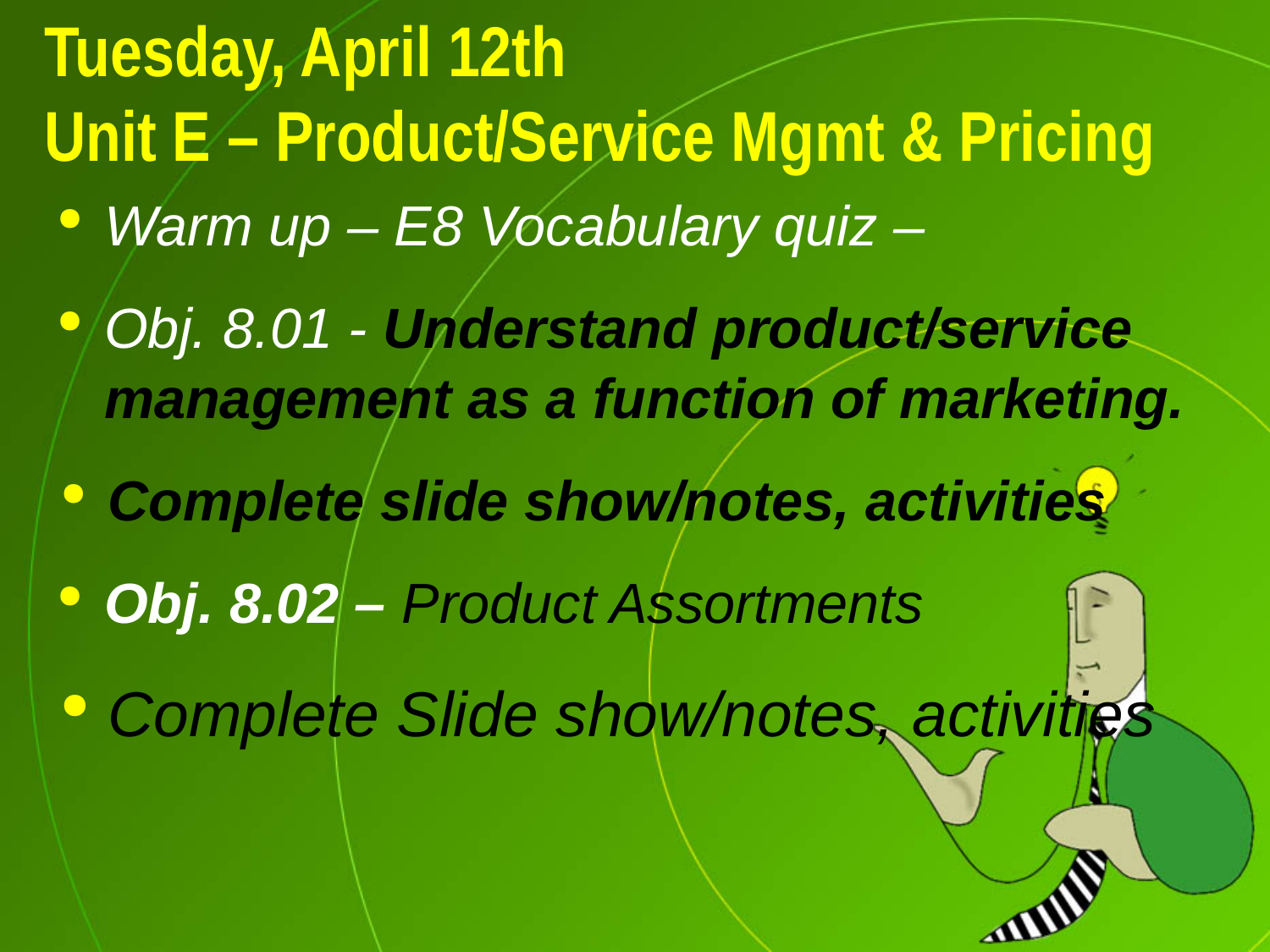

# Tuesday, April 12th Unit E – Product/Service Mgmt & Pricing
Warm up – E8 Vocabulary quiz –
Obj. 8.01 - Understand product/service management as a function of marketing.
Complete slide show/notes, activities
Obj. 8.02 – Product Assortments
Complete Slide show/notes, activities